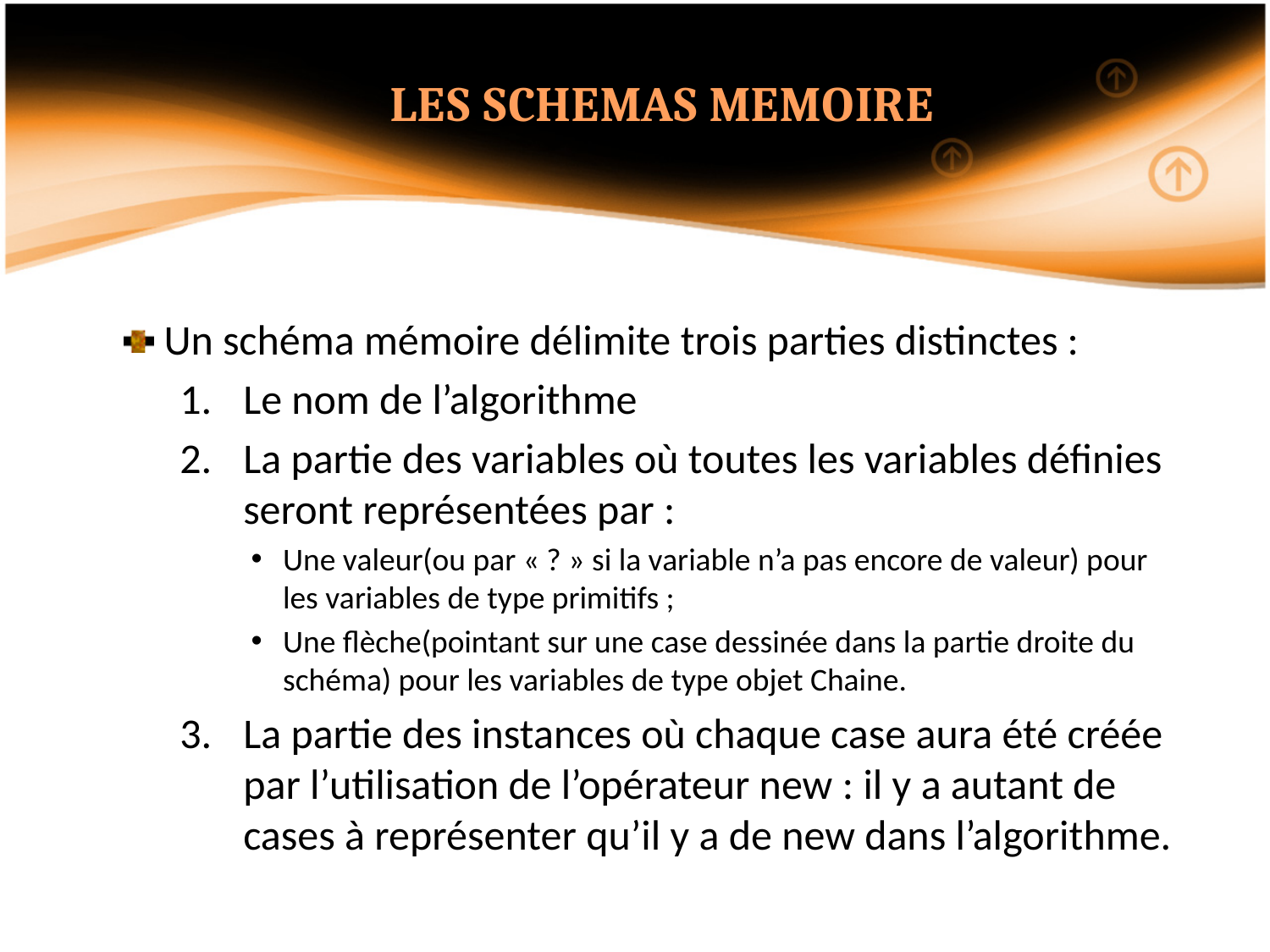

LES SCHEMAS MEMOIRE
Un schéma mémoire délimite trois parties distinctes :
Le nom de l’algorithme
La partie des variables où toutes les variables définies seront représentées par :
Une valeur(ou par « ? » si la variable n’a pas encore de valeur) pour les variables de type primitifs ;
Une flèche(pointant sur une case dessinée dans la partie droite du schéma) pour les variables de type objet Chaine.
La partie des instances où chaque case aura été créée par l’utilisation de l’opérateur new : il y a autant de cases à représenter qu’il y a de new dans l’algorithme.